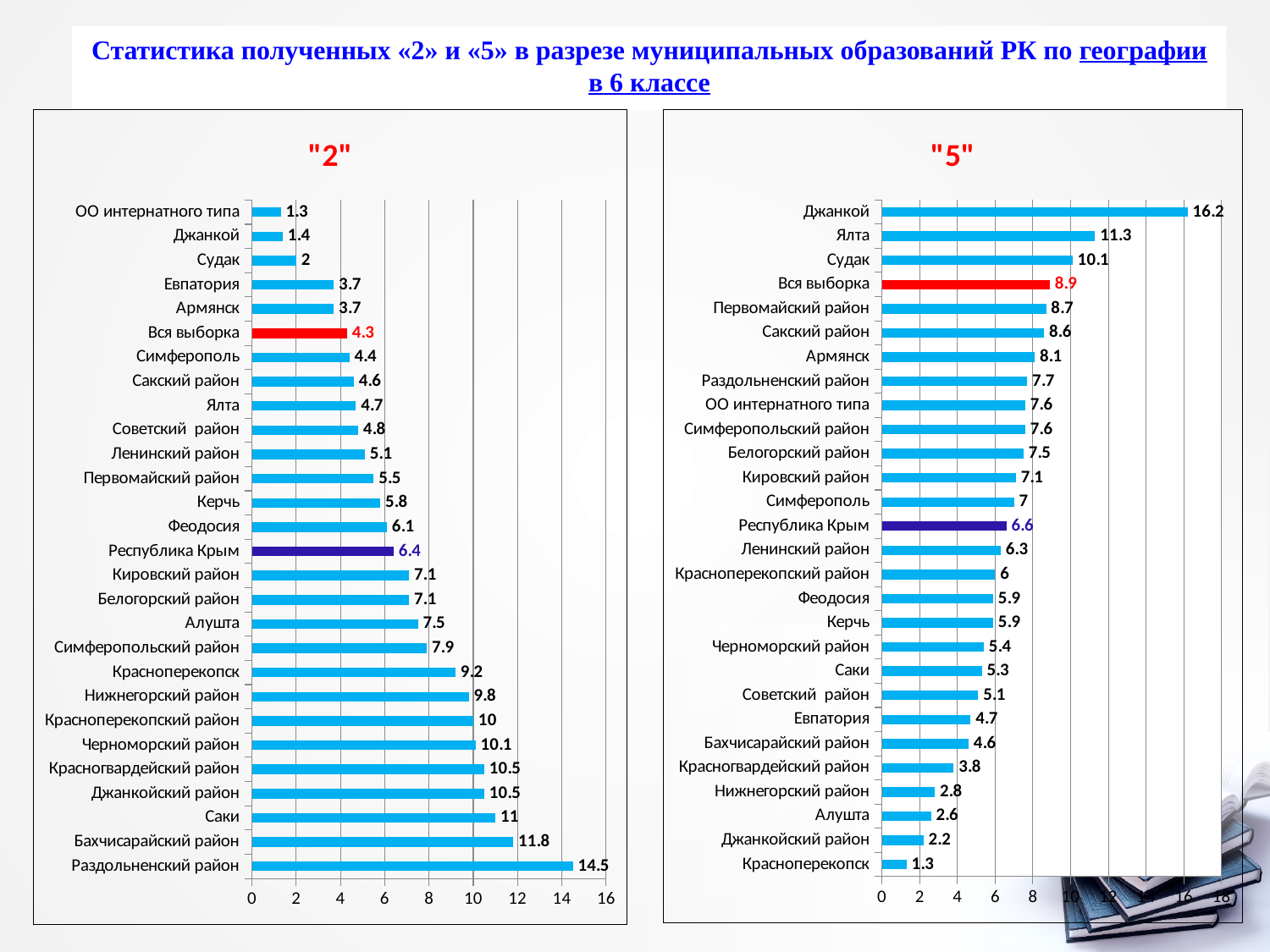

Статистика полученных «2» и «5» в разрезе муниципальных образований РК по географии в 6 классе

### Chart:

| Category |  |
|---|---|
| Раздольненский район | 14.5 |
| Бахчисарайский район | 11.8 |
| Саки | 11.0 |
| Джанкойский район | 10.5 |
| Красногвардейский район | 10.5 |
| Черноморский район | 10.1 |
| Красноперекопский район | 10.0 |
| Нижнегорский район | 9.8 |
| Красноперекопск | 9.2 |
| Симферопольский район | 7.9 |
| Алушта | 7.5 |
| Белогорский район | 7.1 |
| Кировский район | 7.1 |
| Республика Крым | 6.4 |
| Феодосия | 6.1 |
| Керчь | 5.8 |
| Первомайский район | 5.5 |
| Ленинский район | 5.1 |
| Советский  район | 4.8 |
| Ялта | 4.7 |
| Сакский район | 4.6 |
| Симферополь | 4.4 |
| Вся выборка | 4.3 |
| Армянск | 3.7 |
| Евпатория | 3.7 |
| Судак | 2.0 |
| Джанкой | 1.4 |
| ОО интернатного типа | 1.3 |

### Chart:

| Category |  |
|---|---|
| Красноперекопск | 1.3 |
| Джанкойский район | 2.2 |
| Алушта | 2.6 |
| Нижнегорский район | 2.8 |
| Красногвардейский район | 3.8 |
| Бахчисарайский район | 4.6 |
| Евпатория | 4.7 |
| Советский  район | 5.1 |
| Саки | 5.3 |
| Черноморский район | 5.4 |
| Керчь | 5.9 |
| Феодосия | 5.9 |
| Красноперекопский район | 6.0 |
| Ленинский район | 6.3 |
| Республика Крым | 6.6 |
| Симферополь | 7.0 |
| Кировский район | 7.1 |
| Белогорский район | 7.5 |
| Симферопольский район | 7.6 |
| ОО интернатного типа | 7.6 |
| Раздольненский район | 7.7 |
| Армянск | 8.1 |
| Сакский район | 8.6 |
| Первомайский район | 8.7 |
| Вся выборка | 8.9 |
| Судак | 10.1 |
| Ялта | 11.3 |
| Джанкой | 16.2 |